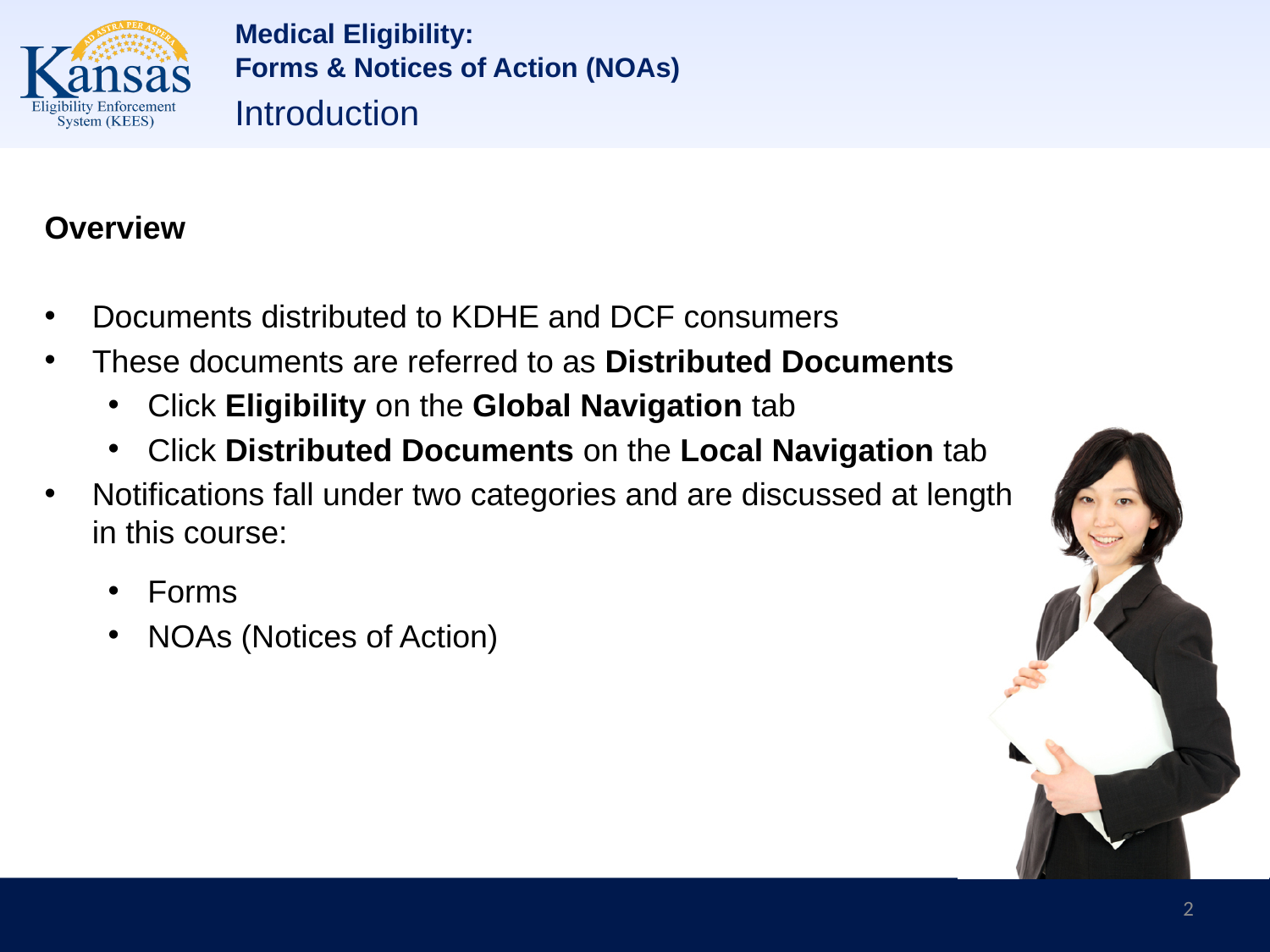

# Medical Eligibility: Forms & Notices of Action (NOAs)
Introduction
Overview

Documents distributed to KDHE and DCF consumers
These documents are referred to as Distributed Documents
Click Eligibility on the Global Navigation tab
Click Distributed Documents on the Local Navigation tab
Notifications fall under two categories and are discussed at length in this course:
Forms
NOAs (Notices of Action)
2